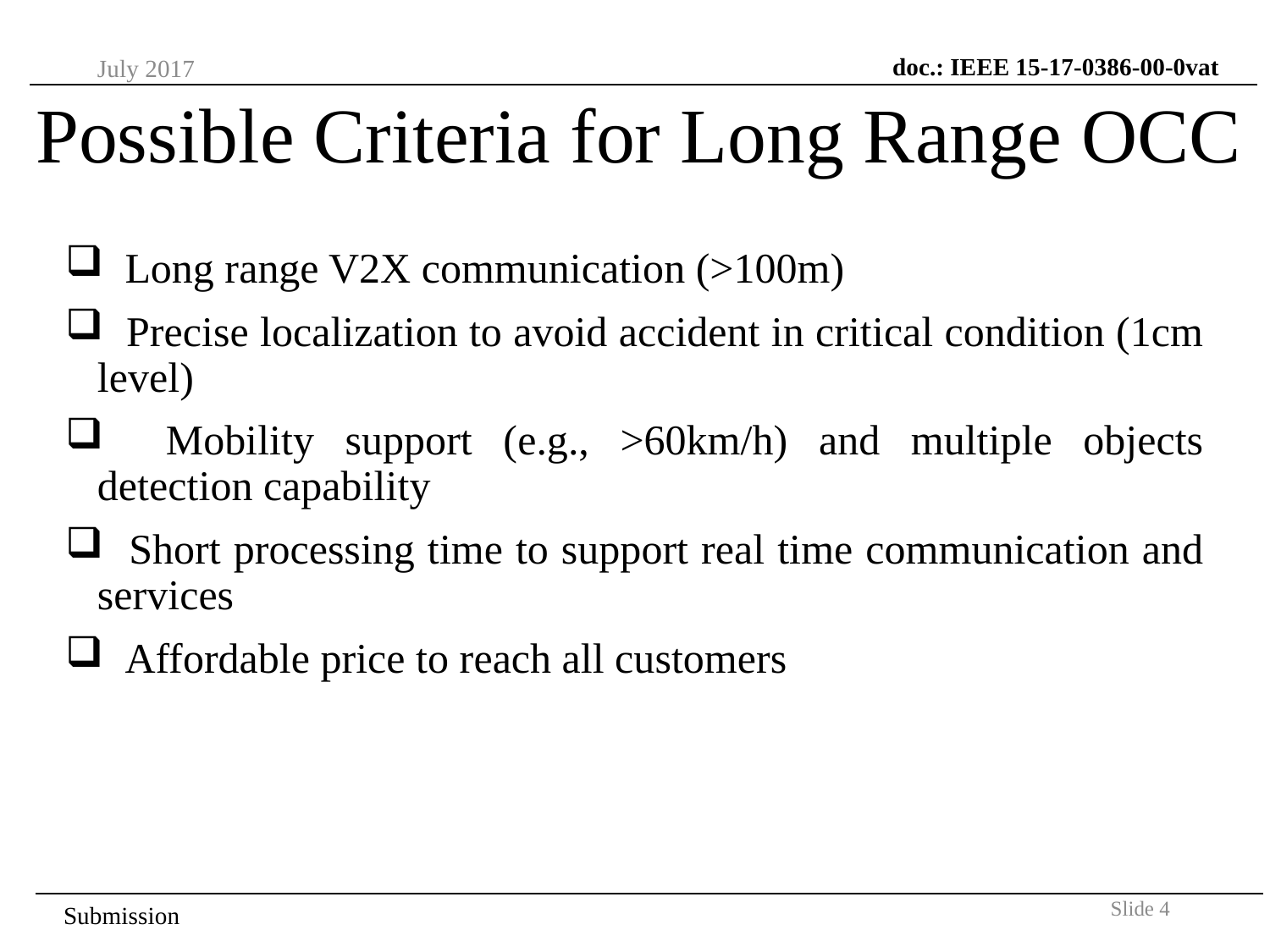

doc.: IEEE 15-17-0386-00-0vat
July 2017
# Possible Criteria for Long Range OCC
  Long range V2X communication (>100m)
  Precise localization to avoid accident in critical condition (1cm level)
  Mobility support (e.g., >60km/h) and multiple objects detection capability
  Short processing time to support real time communication and services
  Affordable price to reach all customers

Slide 4
Submission